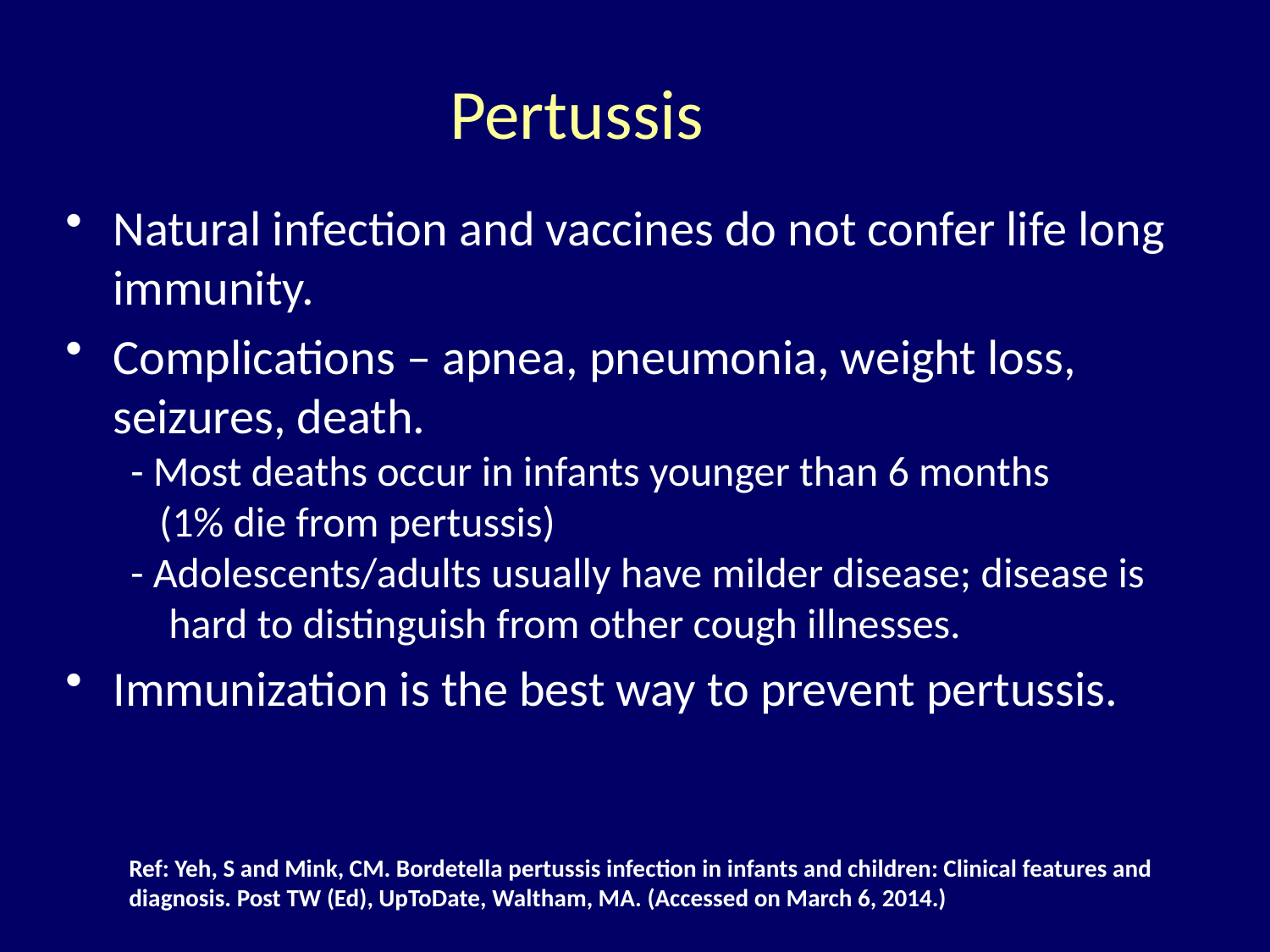

# Pertussis
Natural infection and vaccines do not confer life long immunity.
Complications – apnea, pneumonia, weight loss, seizures, death.
 - Most deaths occur in infants younger than 6 months
    (1% die from pertussis)
 - Adolescents/adults usually have milder disease; disease is hard to distinguish from other cough illnesses.
Immunization is the best way to prevent pertussis.
Ref: Yeh, S and Mink, CM. Bordetella pertussis infection in infants and children: Clinical features and diagnosis. Post TW (Ed), UpToDate, Waltham, MA. (Accessed on March 6, 2014.)